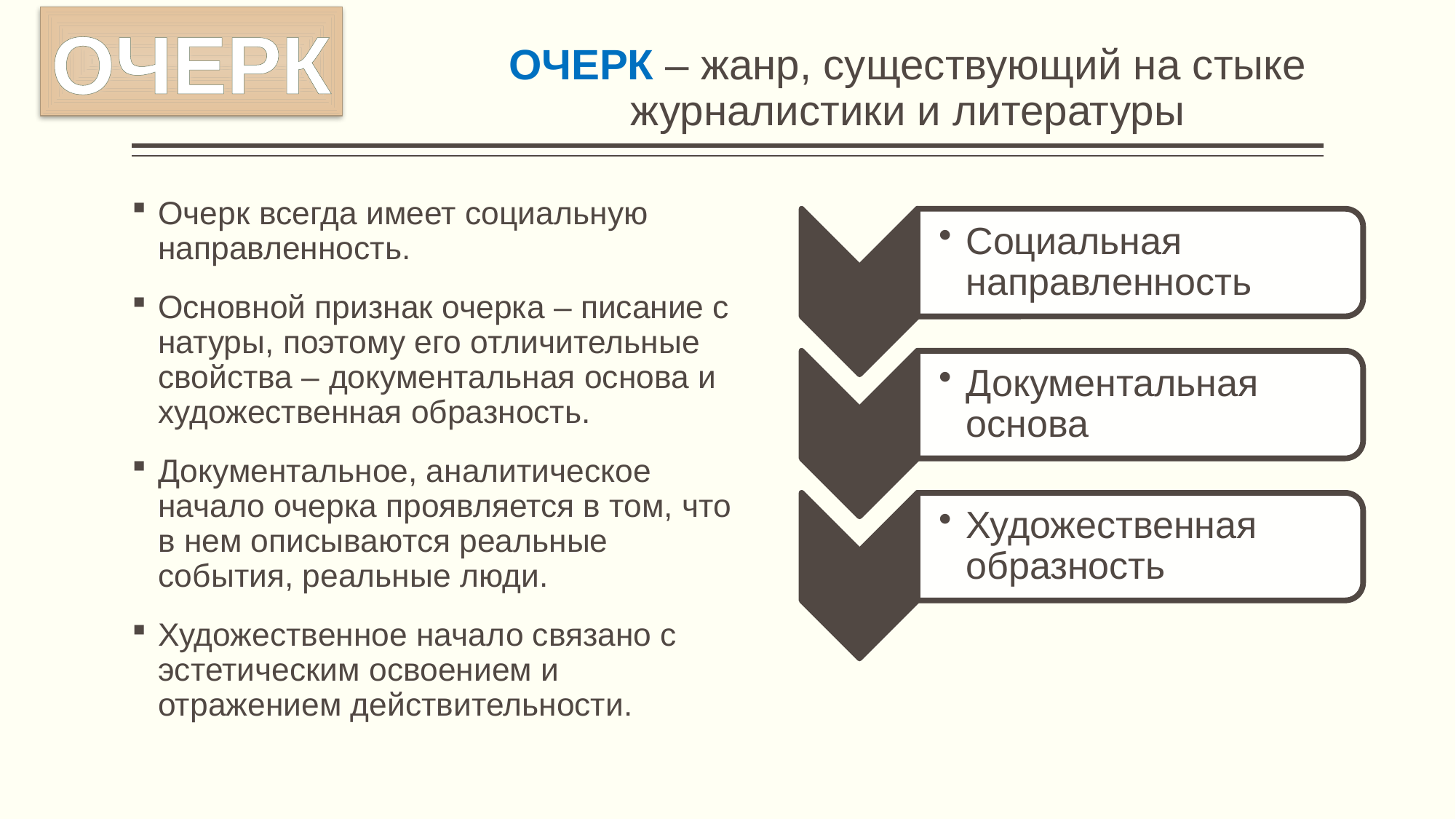

ОЧЕРК
# ОЧЕРК – жанр, существующий на стыке журналистики и литературы
Очерк всегда имеет социальную направленность.
Основной признак очерка – писание с натуры, поэтому его отличительные свойства – документальная основа и художественная образность.
Документальное, аналитическое начало очерка проявляется в том, что в нем описываются реальные события, реальные люди.
Художественное начало связано с эстетическим освоением и отражением действительности.

Социальная направленность

Документальная основа

Художественная образность